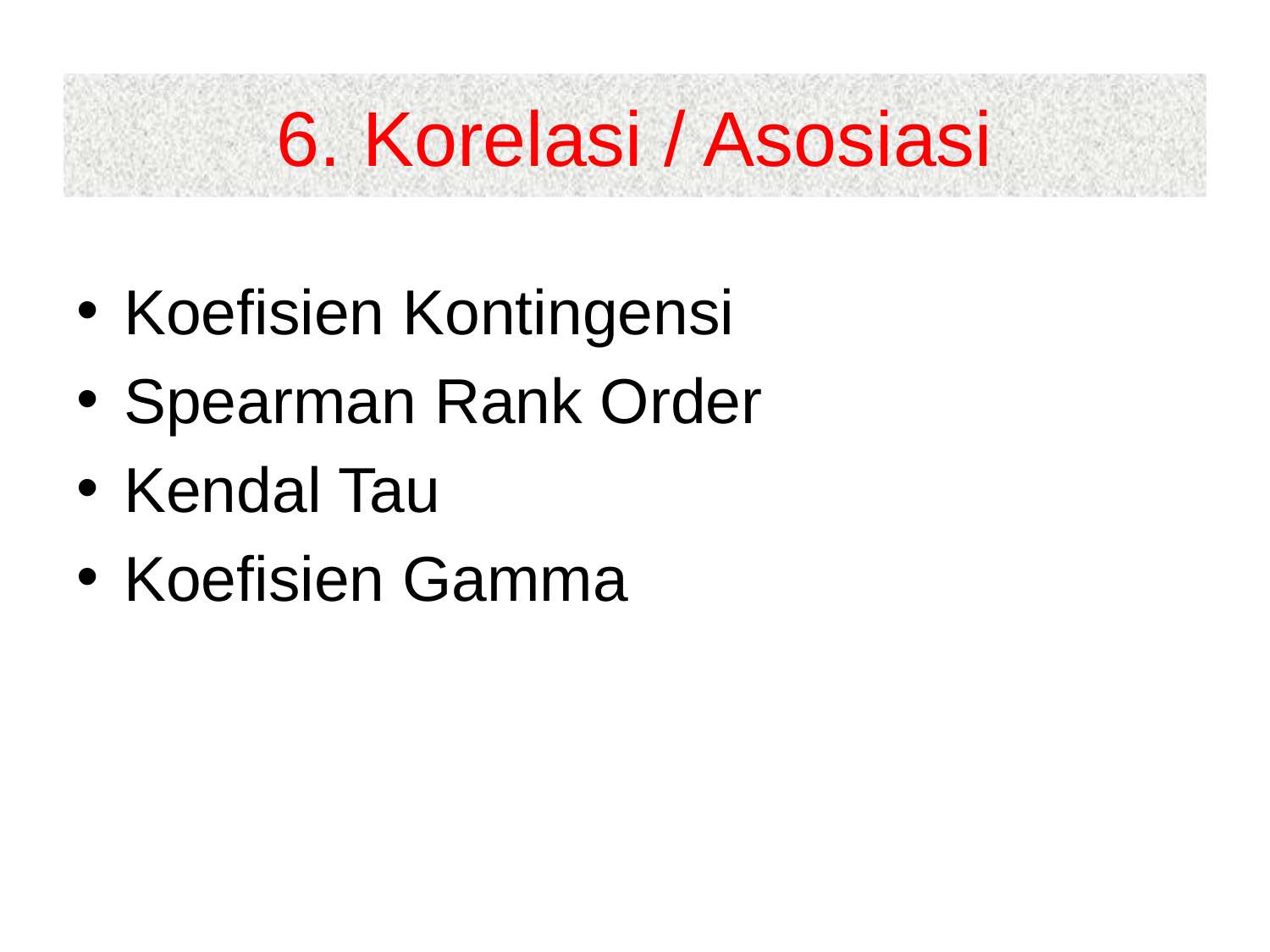

# 6. Korelasi / Asosiasi
Koefisien Kontingensi
Spearman Rank Order
Kendal Tau
Koefisien Gamma